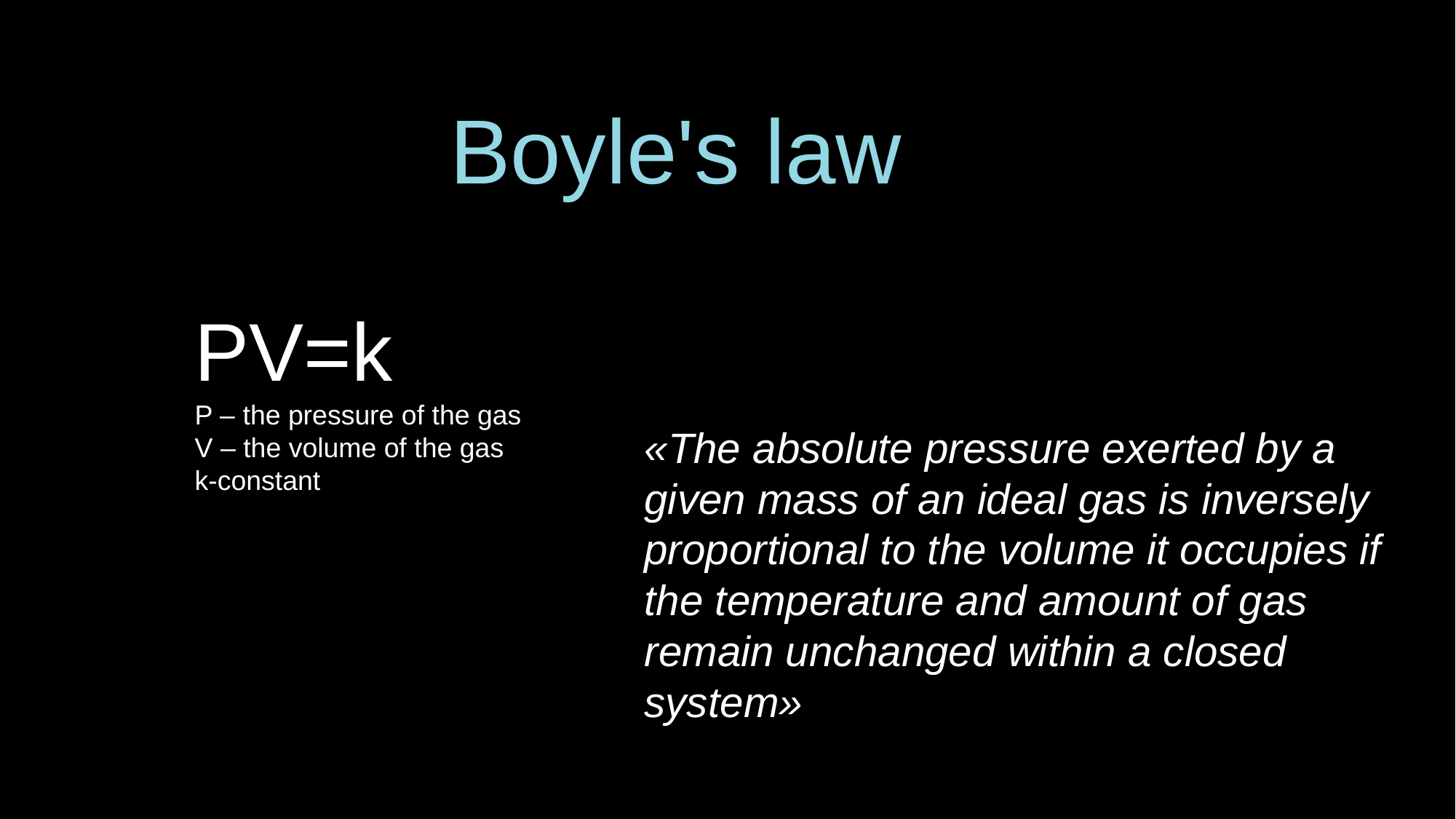

# Boyle's law
PV=k
P – the pressure of the gas
V – the volume of the gas
k-constant

«The absolute pressure exerted by a given mass of an ideal gas is inversely proportional to the volume it occupies if the temperature and amount of gas remain unchanged within a closed system»